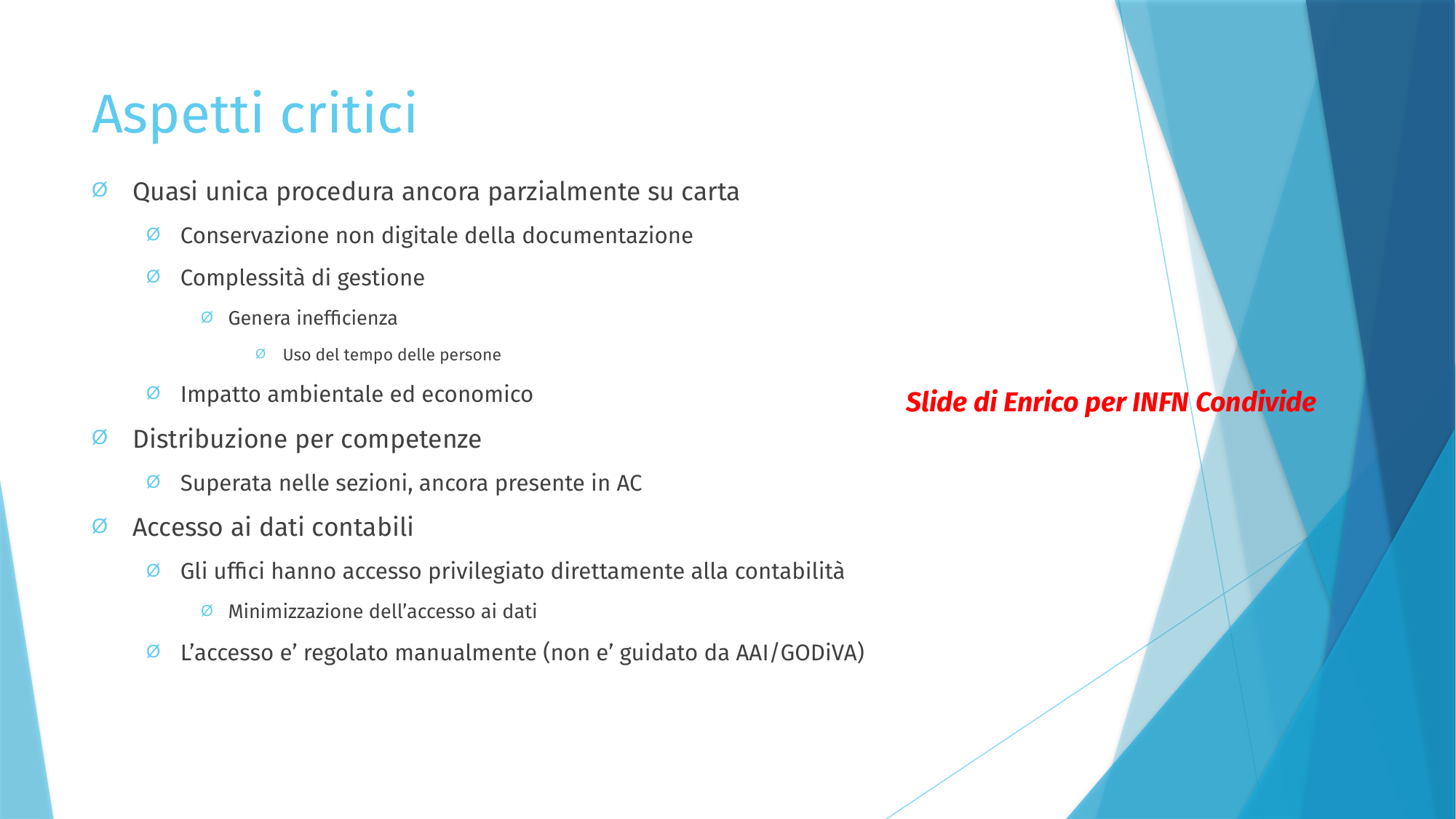

# Aspetti critici

Quasi unica procedura ancora parzialmente su carta
Conservazione non digitale della documentazione
Complessità di gestione
Genera inefficienza
Uso del tempo delle persone
Impatto ambientale ed economico
Distribuzione per competenze
Superata nelle sezioni, ancora presente in AC
Accesso ai dati contabili
Gli uffici hanno accesso privilegiato direttamente alla contabilità
Minimizzazione dell’accesso ai dati
L’accesso e’ regolato manualmente (non e’ guidato da AAI/GODiVA)

Slide di Enrico per INFN Condivide